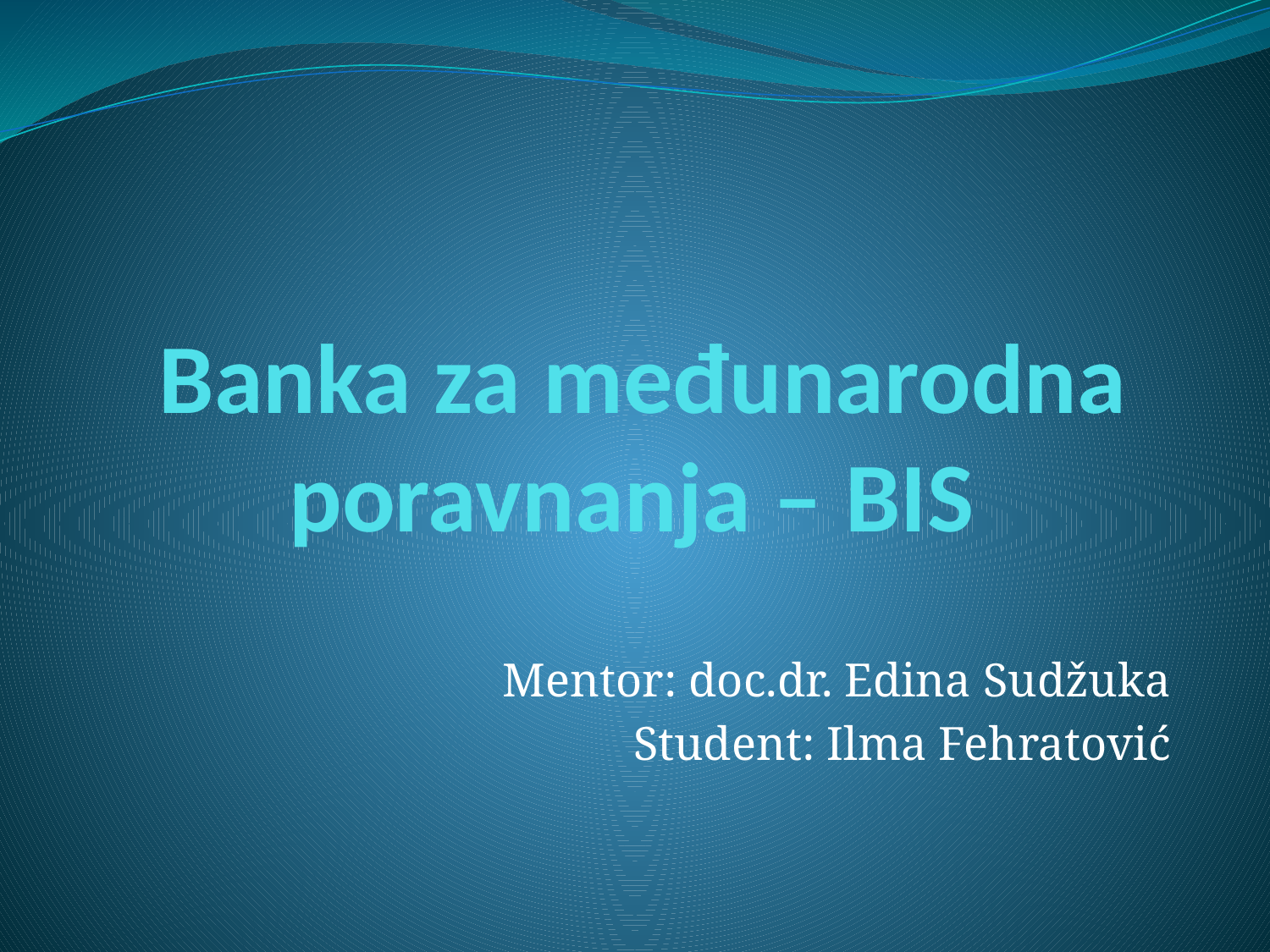

# Banka za međunarodna poravnanja – BIS
Mentor: doc.dr. Edina Sudžuka
Student: Ilma Fehratović